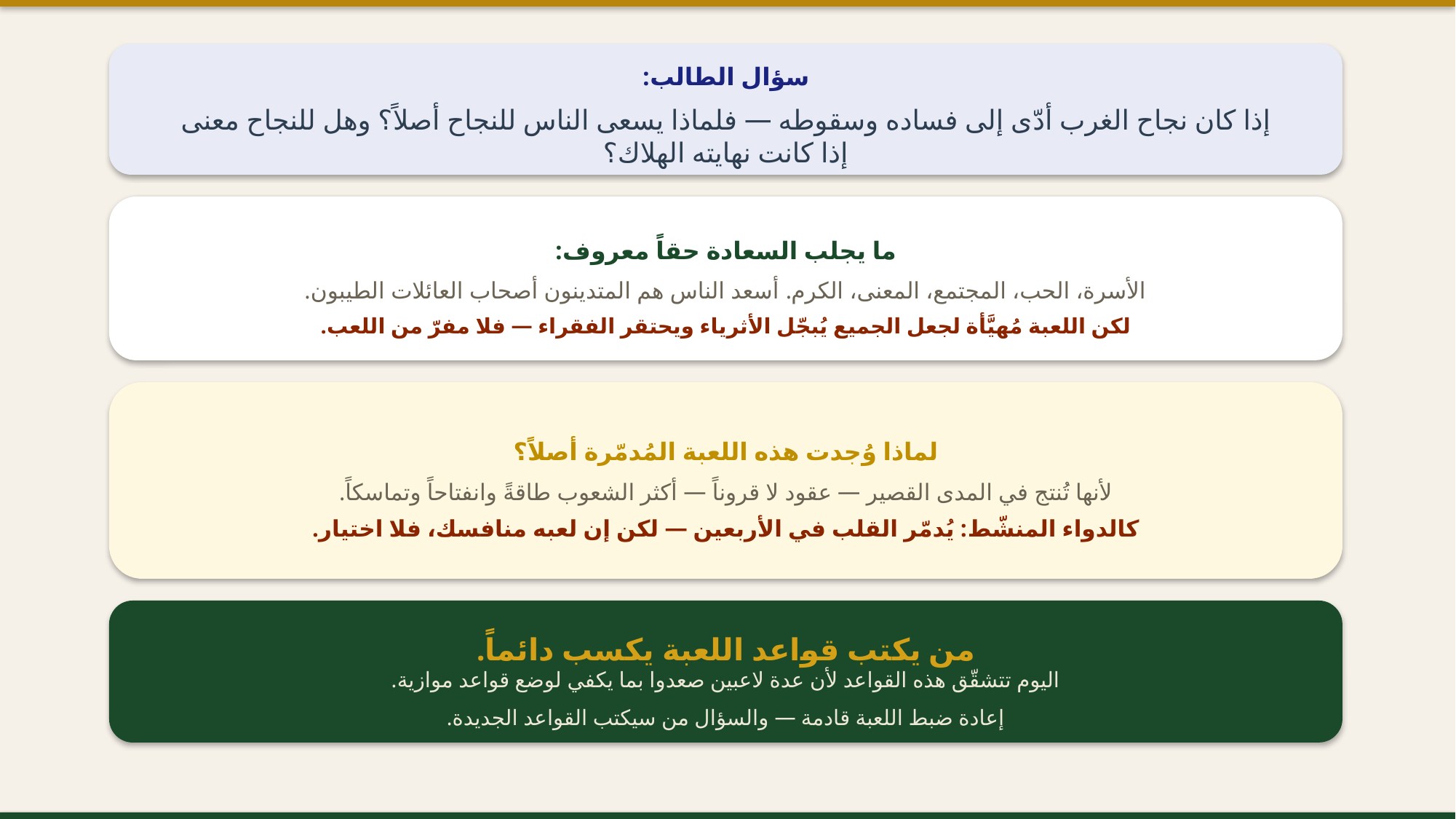

سؤال الطالب:
إذا كان نجاح الغرب أدّى إلى فساده وسقوطه — فلماذا يسعى الناس للنجاح أصلاً؟ وهل للنجاح معنى إذا كانت نهايته الهلاك؟
ما يجلب السعادة حقاً معروف:
الأسرة، الحب، المجتمع، المعنى، الكرم. أسعد الناس هم المتدينون أصحاب العائلات الطيبون.
لكن اللعبة مُهيَّأة لجعل الجميع يُبجّل الأثرياء ويحتقر الفقراء — فلا مفرّ من اللعب.
لماذا وُجدت هذه اللعبة المُدمّرة أصلاً؟
لأنها تُنتج في المدى القصير — عقود لا قروناً — أكثر الشعوب طاقةً وانفتاحاً وتماسكاً.
كالدواء المنشّط: يُدمّر القلب في الأربعين — لكن إن لعبه منافسك، فلا اختيار.
من يكتب قواعد اللعبة يكسب دائماً.
اليوم تتشقّق هذه القواعد لأن عدة لاعبين صعدوا بما يكفي لوضع قواعد موازية.
إعادة ضبط اللعبة قادمة — والسؤال من سيكتب القواعد الجديدة.